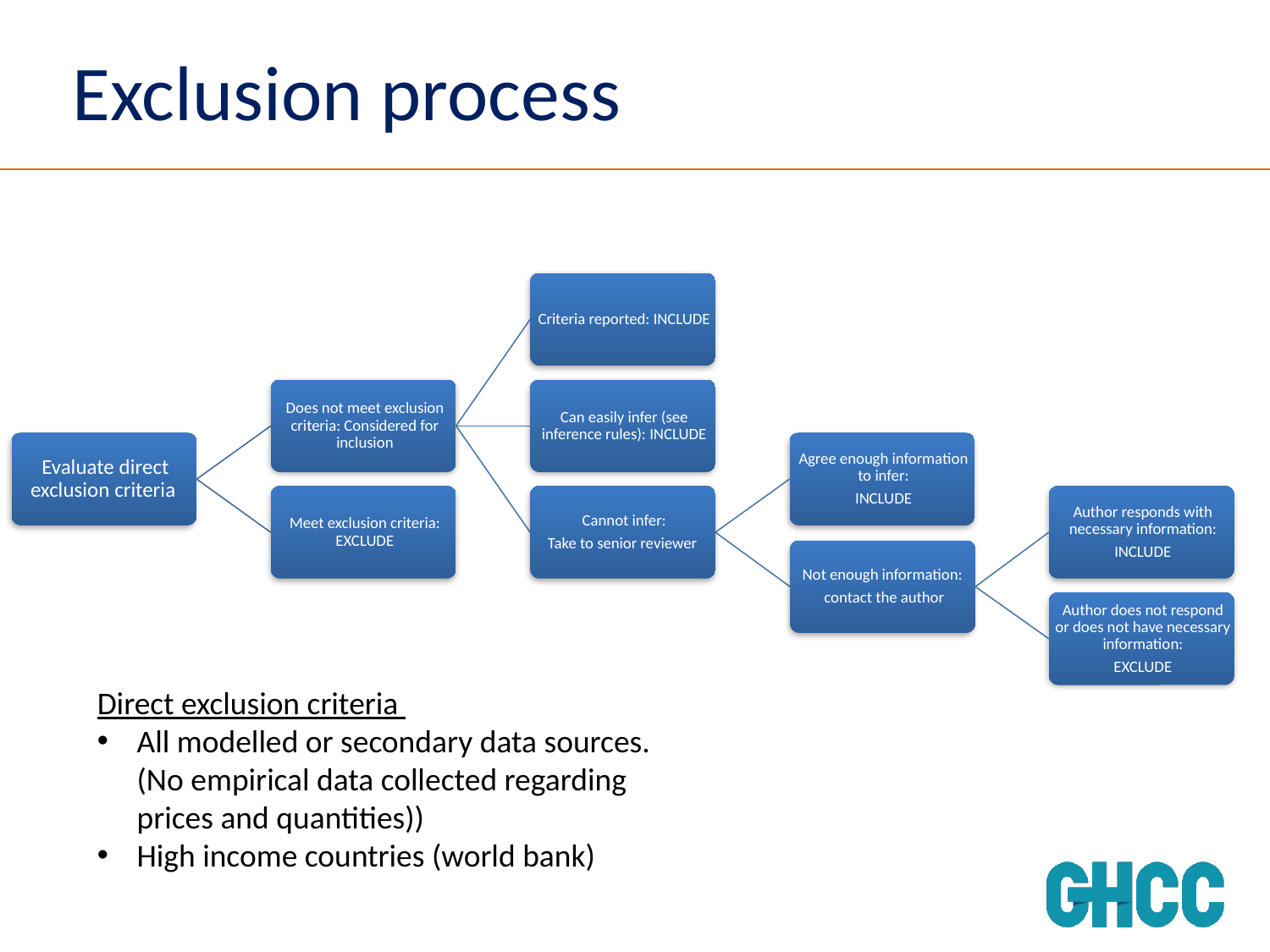

# Exclusion process
Evaluate direct exclusion criteria

Does not meet exclusion criteria: Considered for inclusion

Criteria reported: INCLUDE

Can easily infer (see inference rules): INCLUDE

Cannot infer:
Take to senior reviewer

Agree enough information to infer:
INCLUDE

Not enough information:
contact the author

Author responds with necessary information:
INCLUDE

Author does not respond or does not have necessary information:
EXCLUDE

Meet exclusion criteria: EXCLUDE
Direct exclusion criteria
All modelled or secondary data sources. (No empirical data collected regarding prices and quantities))
High income countries (world bank)